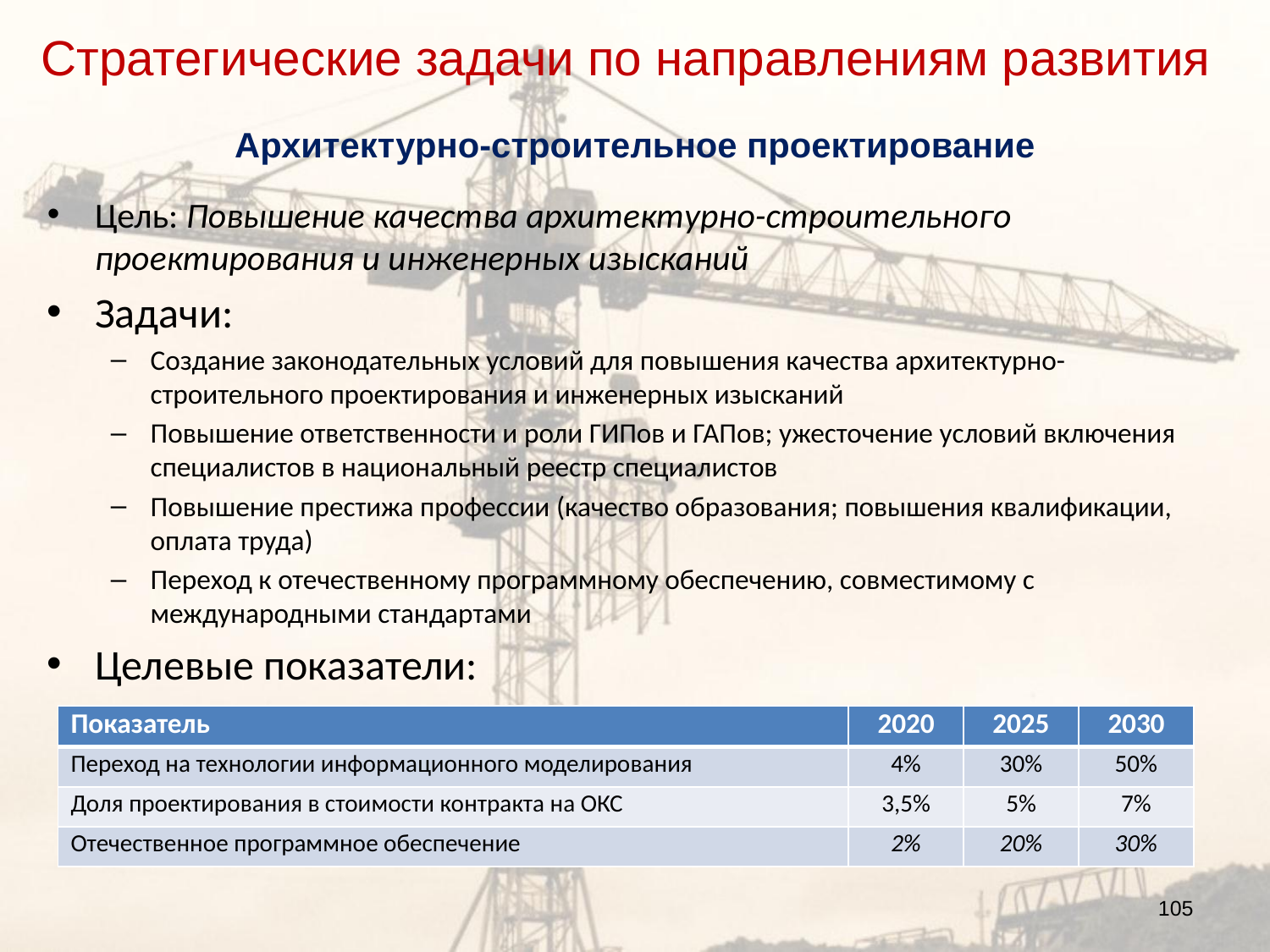

Стратегические задачи по направлениям развития
# Архитектурно-строительное проектирование
Цель: Повышение качества архитектурно-строительного проектирования и инженерных изысканий
Задачи:
Создание законодательных условий для повышения качества архитектурно-строительного проектирования и инженерных изысканий
Повышение ответственности и роли ГИПов и ГАПов; ужесточение условий включения специалистов в национальный реестр специалистов
Повышение престижа профессии (качество образования; повышения квалификации, оплата труда)
Переход к отечественному программному обеспечению, совместимому с международными стандартами
Целевые показатели:
| Показатель | 2020 | 2025 | 2030 |
| --- | --- | --- | --- |
| Переход на технологии информационного моделирования | 4% | 30% | 50% |
| Доля проектирования в стоимости контракта на ОКС | 3,5% | 5% | 7% |
| Отечественное программное обеспечение | 2% | 20% | 30% |
105